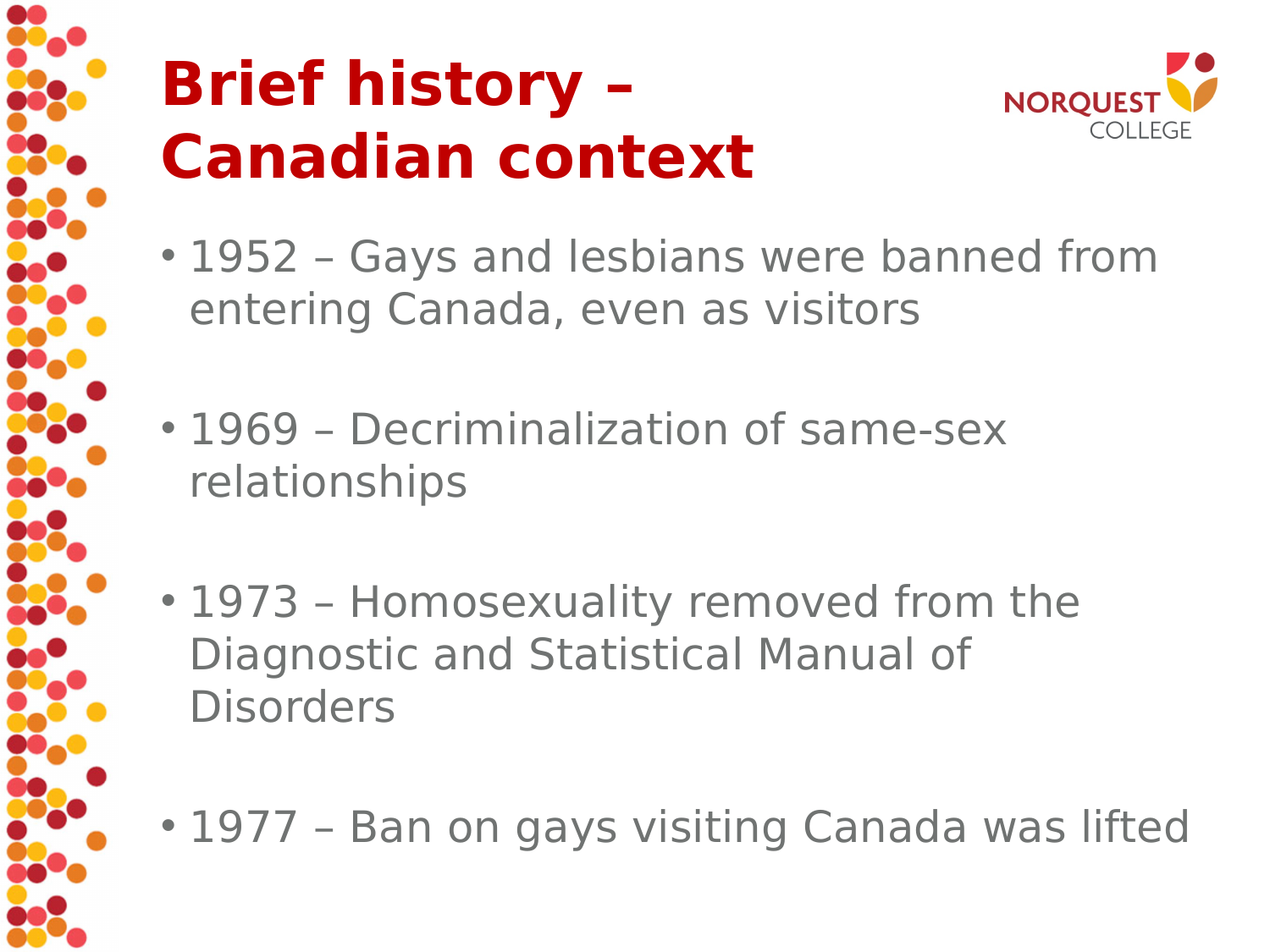

# Brief history – Canadian context
1952 – Gays and lesbians were banned from entering Canada, even as visitors

1969 – Decriminalization of same-sex relationships

1973 – Homosexuality removed from the Diagnostic and Statistical Manual of Disorders

1977 – Ban on gays visiting Canada was lifted